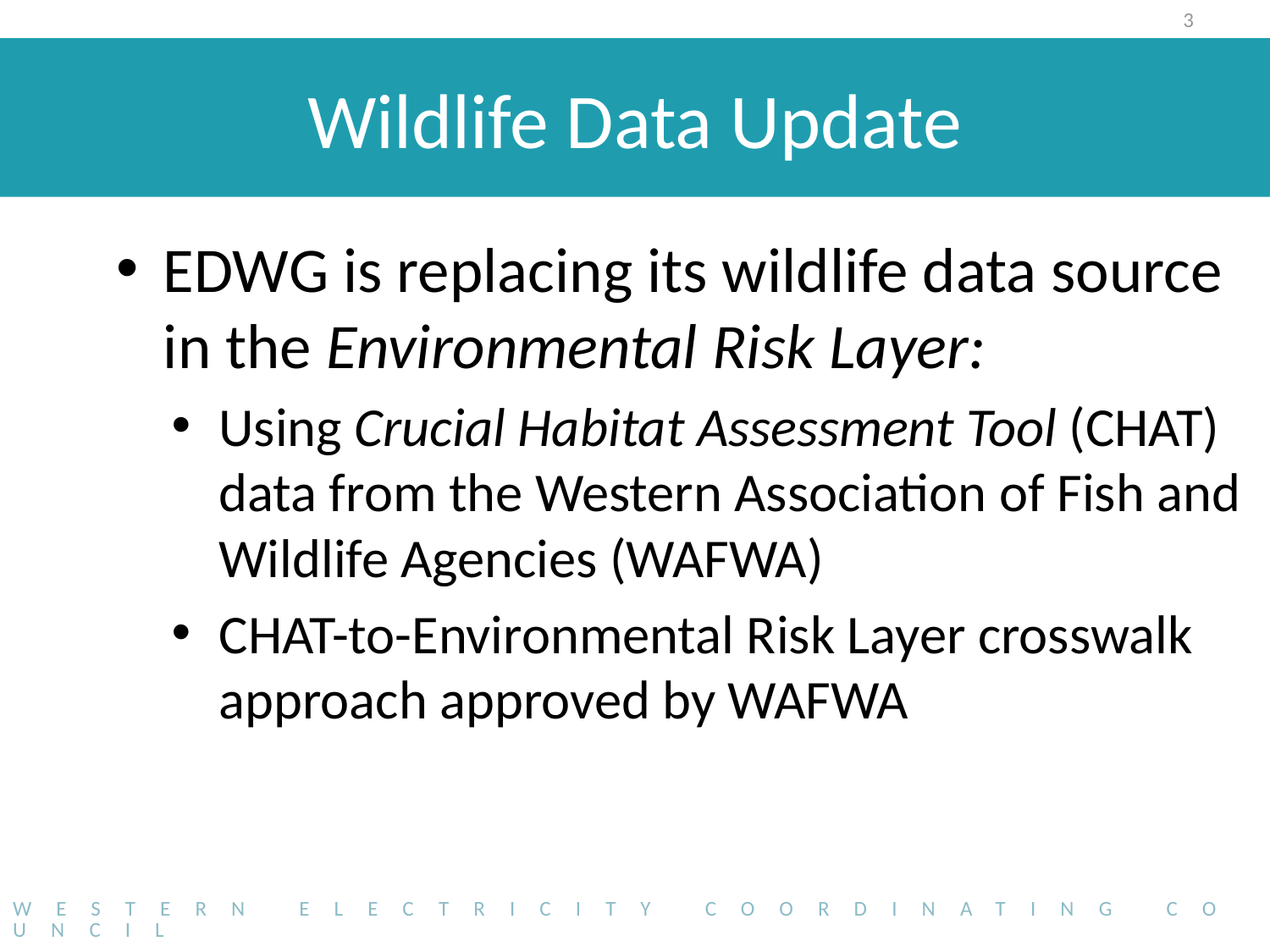

3
# Wildlife Data Update
EDWG is replacing its wildlife data source in the Environmental Risk Layer:
Using Crucial Habitat Assessment Tool (CHAT) data from the Western Association of Fish and Wildlife Agencies (WAFWA)
CHAT-to-Environmental Risk Layer crosswalk approach approved by WAFWA
Western Electricity Coordinating Council